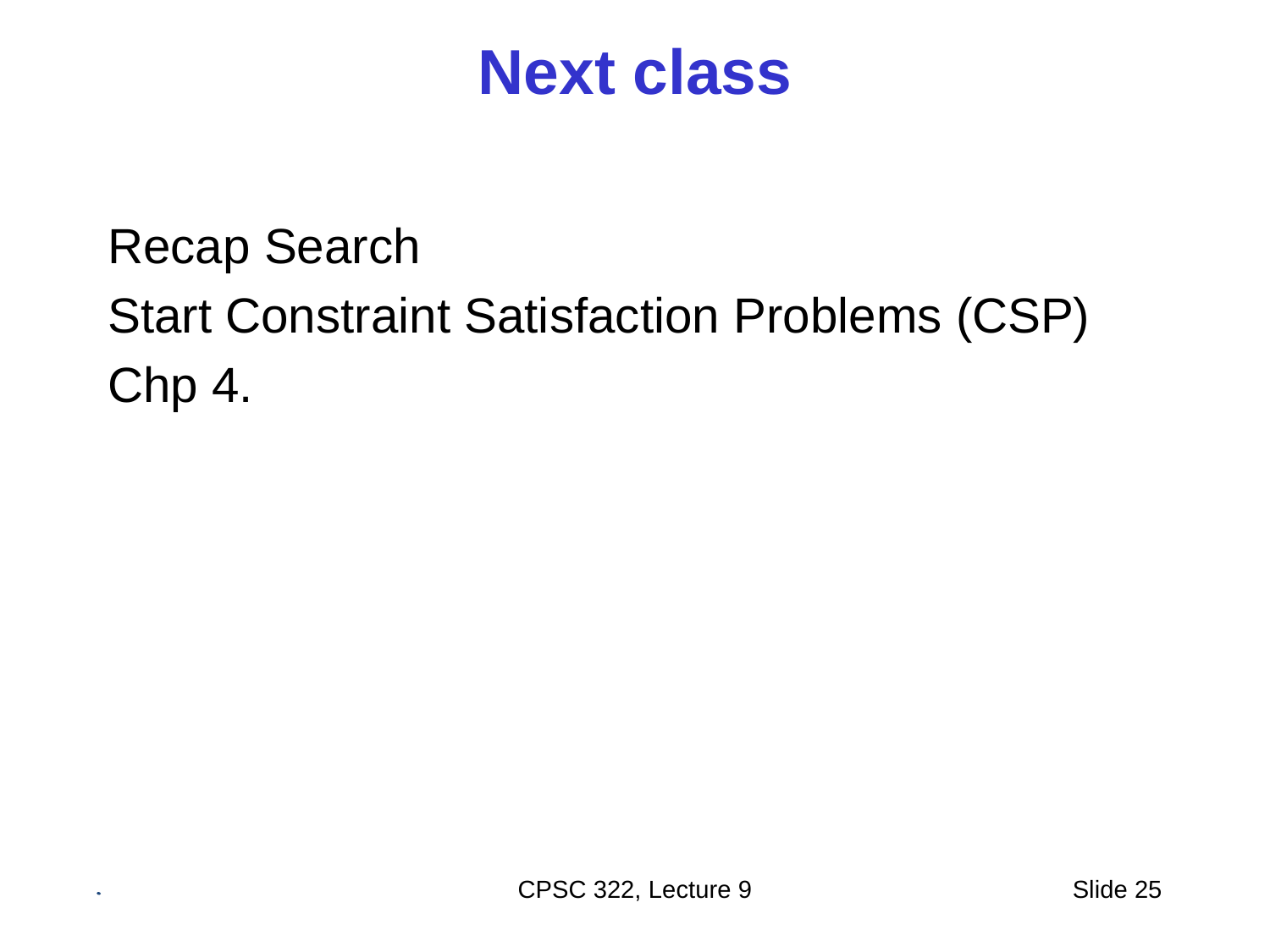

# Next class

Recap Search
Start Constraint Satisfaction Problems (CSP)
Chp 4.
CPSC 322, Lecture 9
Slide 25